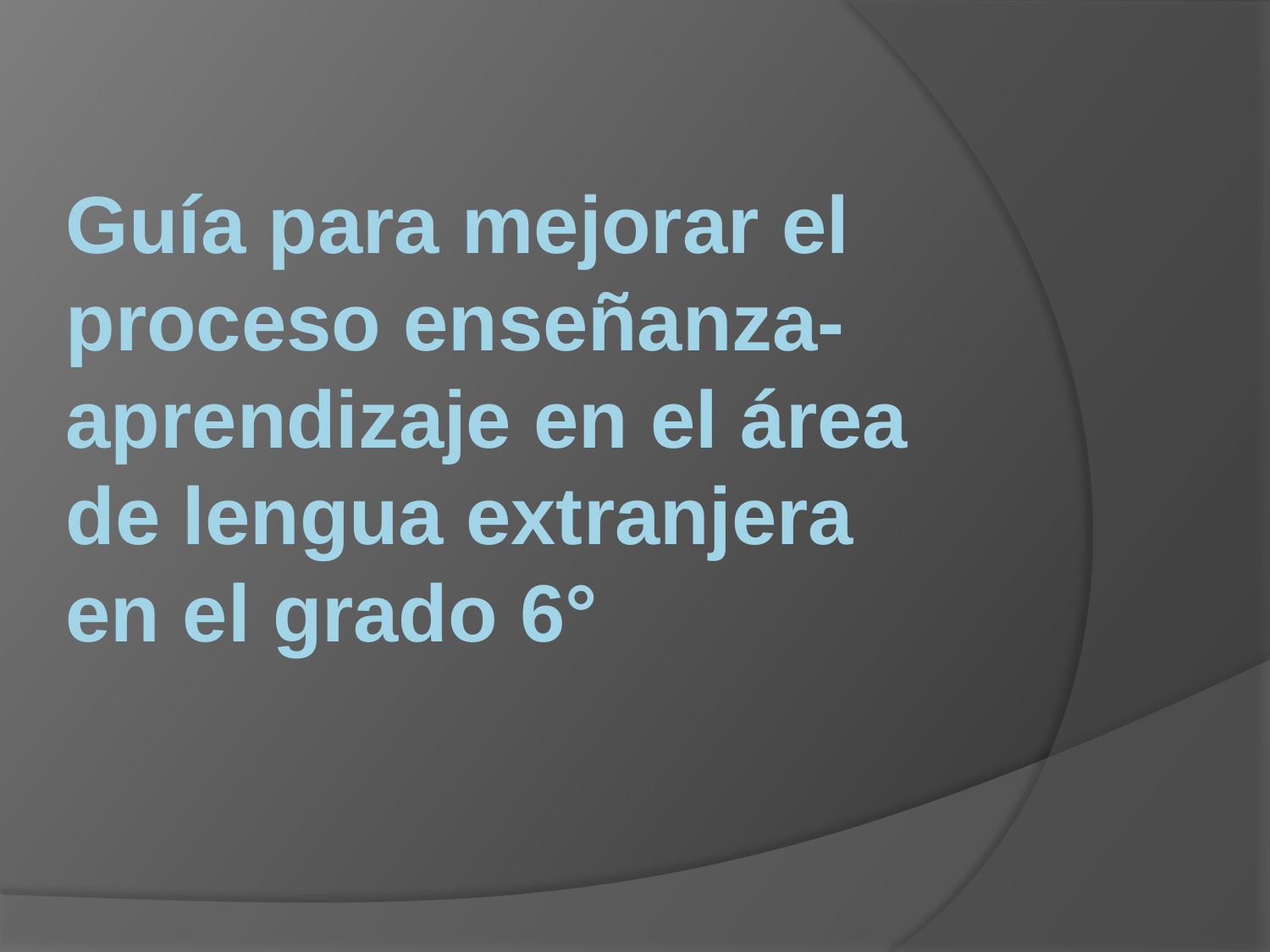

# Guía para mejorar el proceso enseñanza-aprendizaje en el área de lengua extranjera en el grado 6°